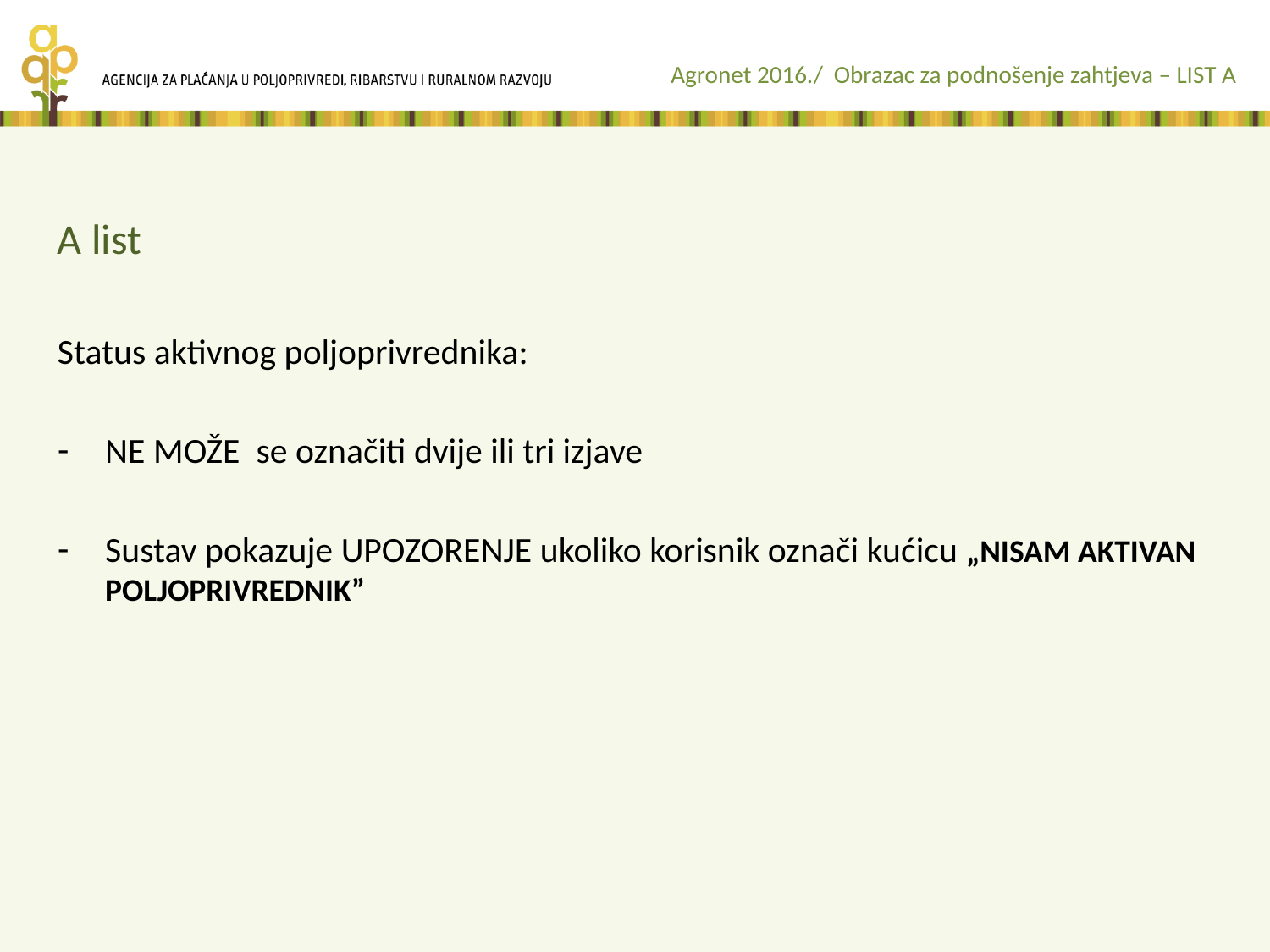

Agronet 2016./  Obrazac za podnošenje zahtjeva – LIST A
A list

Status aktivnog poljoprivrednika:

NE MOŽE  se označiti dvije ili tri izjave

Sustav pokazuje UPOZORENJE ukoliko korisnik označi kućicu „NISAM AKTIVAN POLJOPRIVREDNIK”